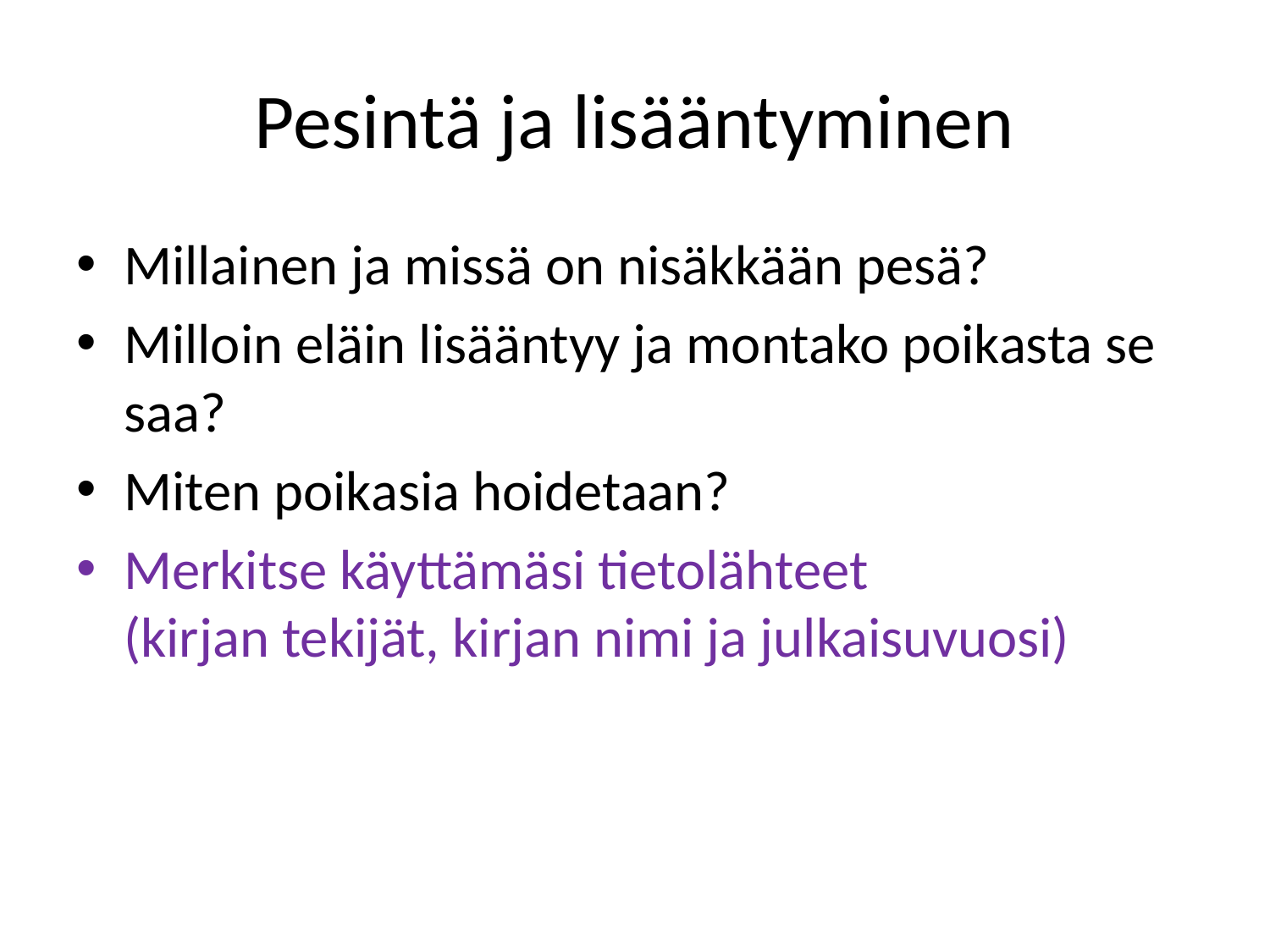

# Pesintä ja lisääntyminen
Millainen ja missä on nisäkkään pesä?
Milloin eläin lisääntyy ja montako poikasta se saa?
Miten poikasia hoidetaan?
Merkitse käyttämäsi tietolähteet                  (kirjan tekijät, kirjan nimi ja julkaisuvuosi)